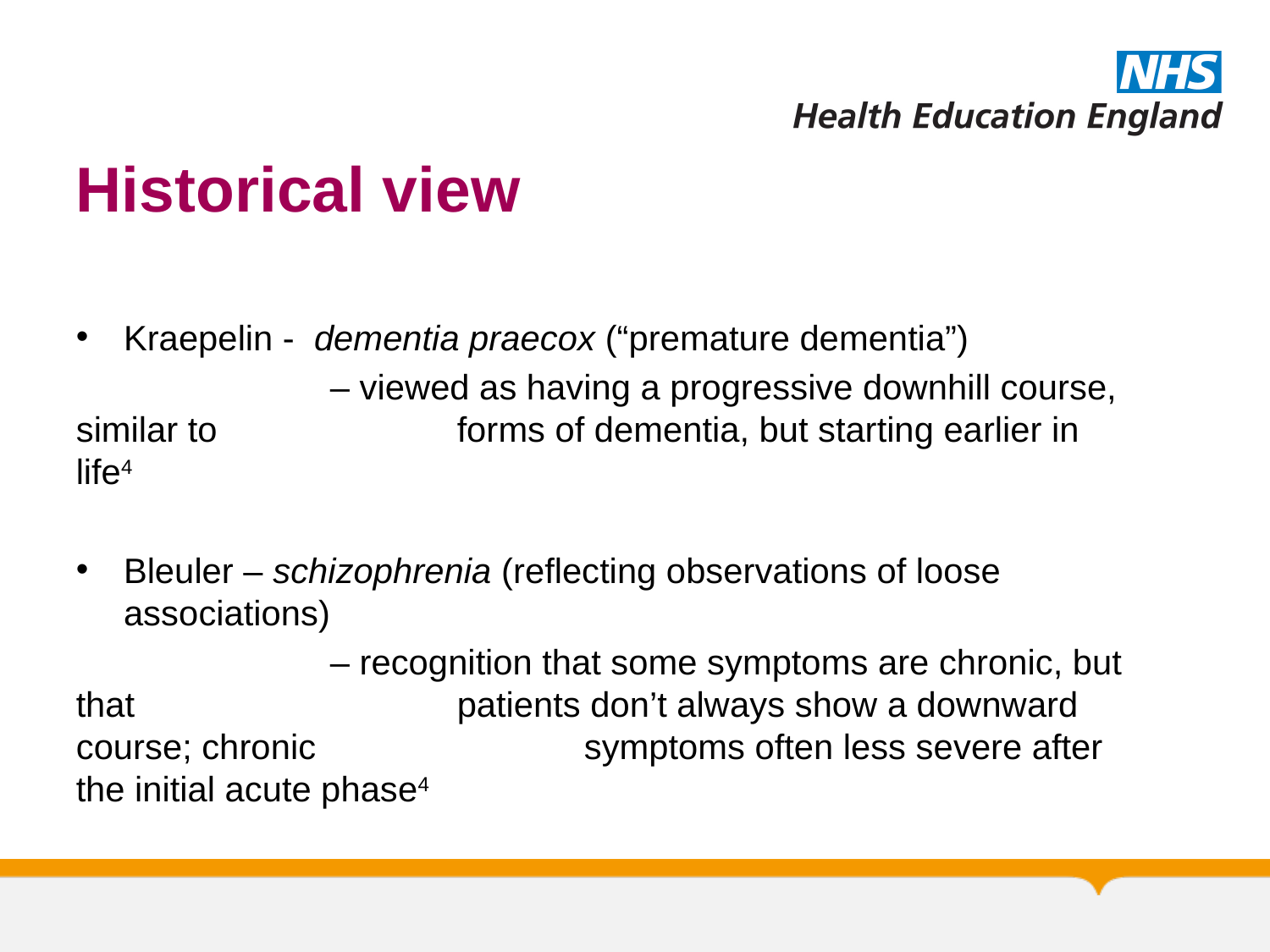

# Historical view

Kraepelin -  dementia praecox (“premature dementia”)
		– viewed as having a progressive downhill course, similar to 		forms of dementia, but starting earlier in life4

Bleuler – schizophrenia (reflecting observations of loose associations)
		– recognition that some symptoms are chronic, but that 			patients don’t always show a downward course; chronic 			symptoms often less severe after the initial acute phase4